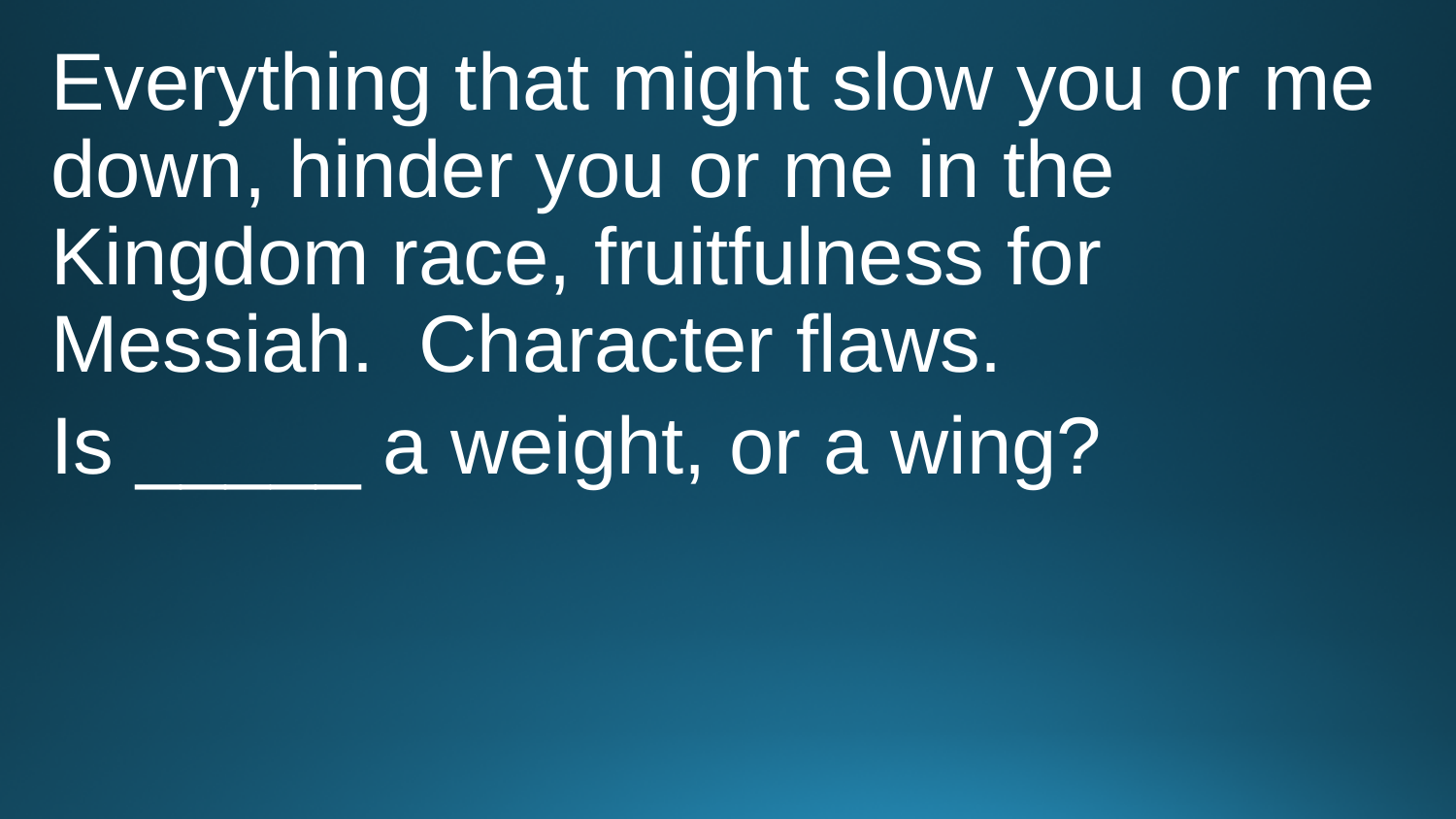

Everything that might slow you or me down, hinder you or me in the Kingdom race, fruitfulness for Messiah.  Character flaws.
Is _____ a weight, or a wing?